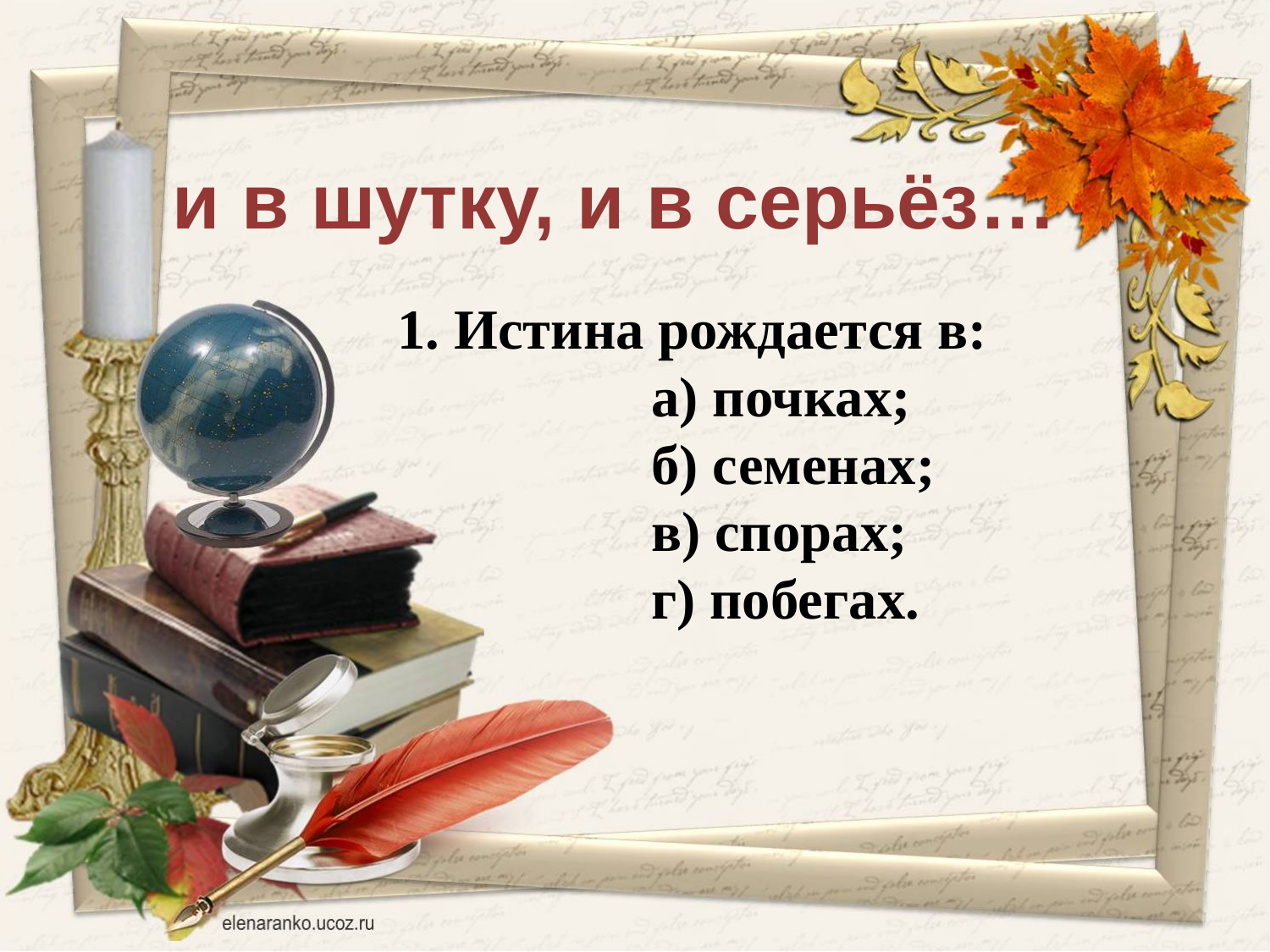

# и в шутку, и в серьёз…
1. Истина рождается в:
		а) почках; 
		б) семенах; 
		в) спорах; 
		г) побегах.